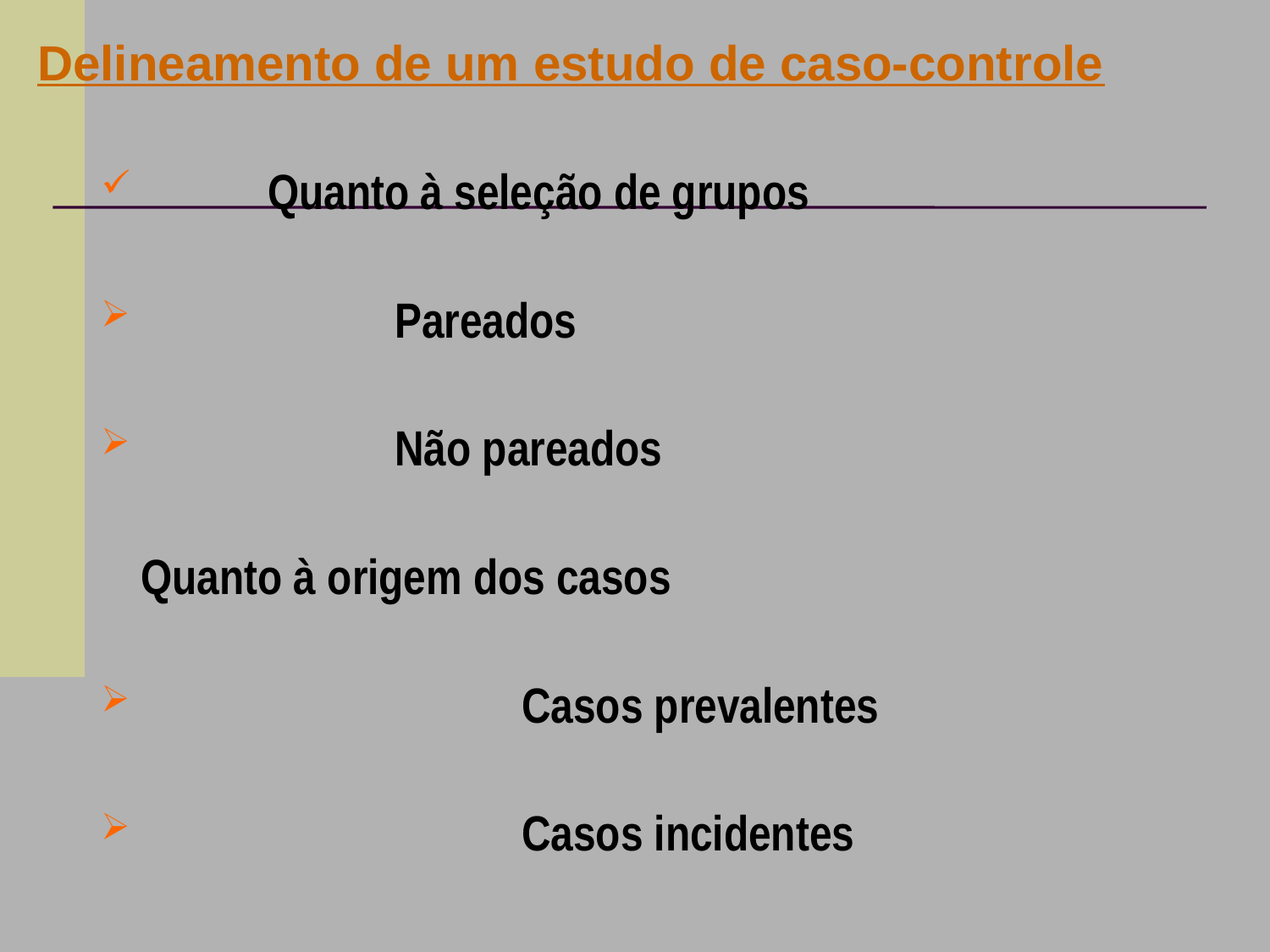

Delineamento de um estudo de caso-controle
	Quanto à seleção de grupos
		Pareados
		Não pareados
	Quanto à origem dos casos
			Casos prevalentes
			Casos incidentes